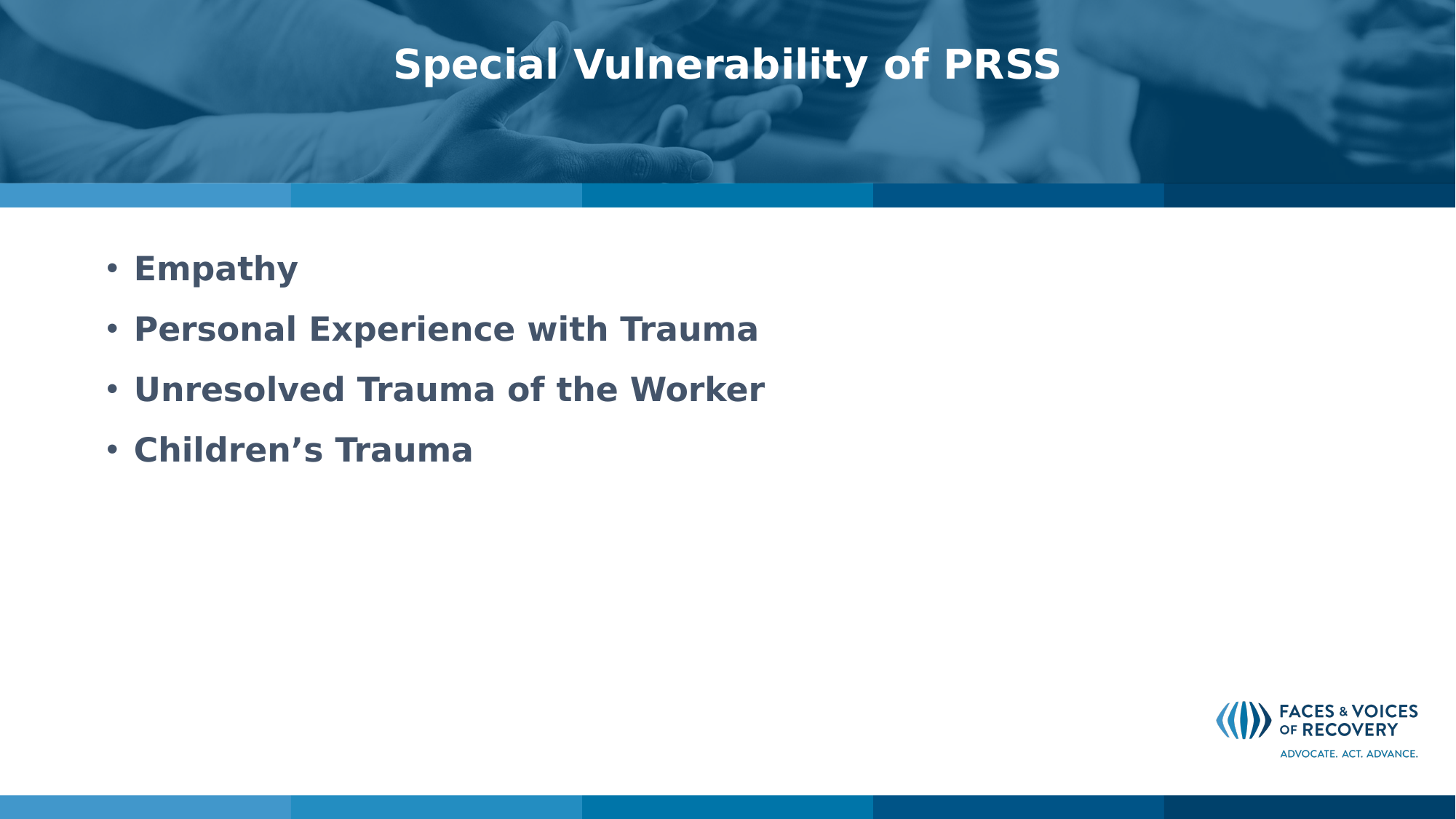

# Special Vulnerability of PRSS
Empathy
Personal Experience with Trauma
Unresolved Trauma of the Worker
Children’s Trauma